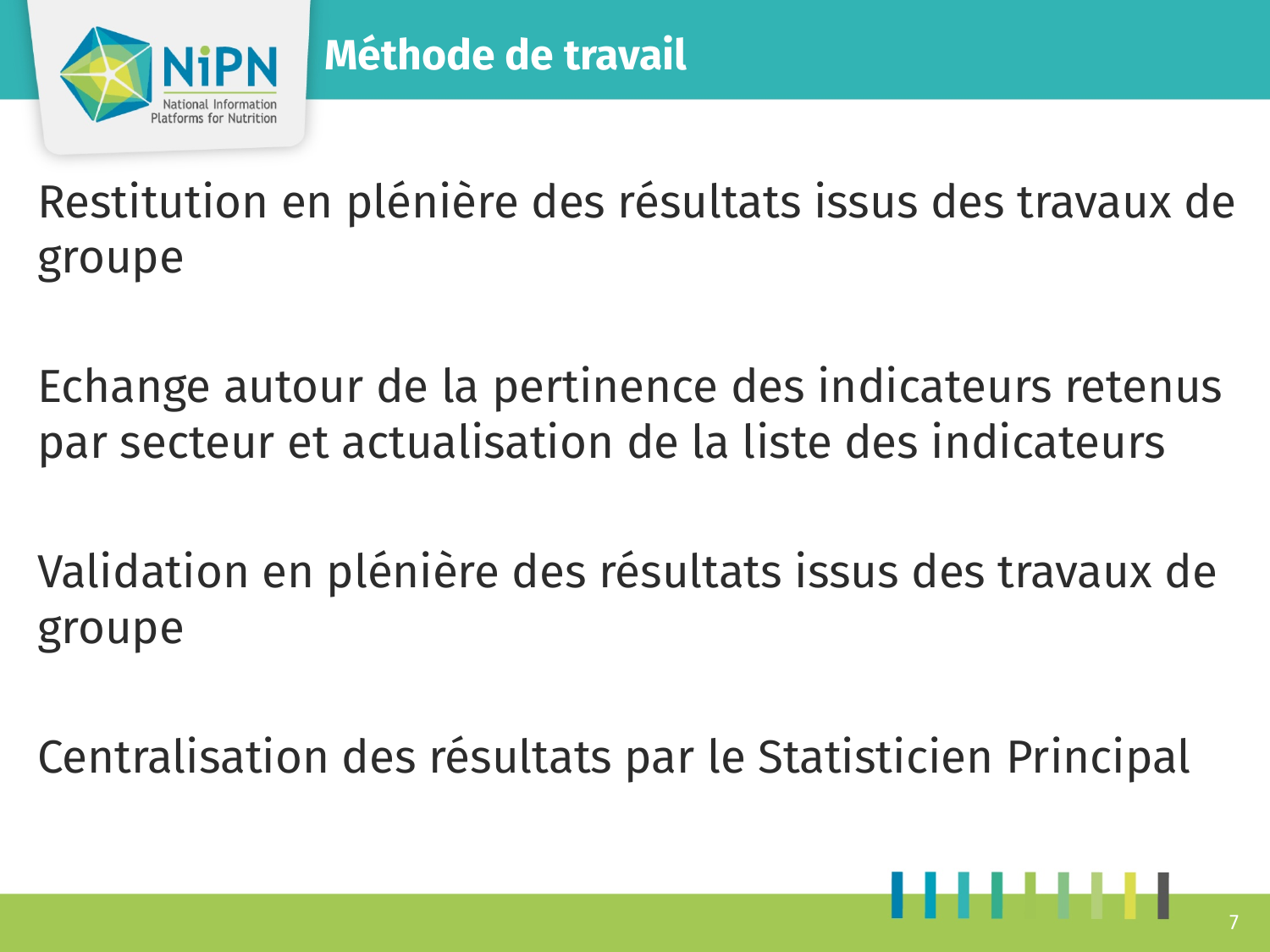

Méthode de travail
Restitution en plénière des résultats issus des travaux de groupe

Echange autour de la pertinence des indicateurs retenus par secteur et actualisation de la liste des indicateurs

Validation en plénière des résultats issus des travaux de groupe

Centralisation des résultats par le Statisticien Principal
7